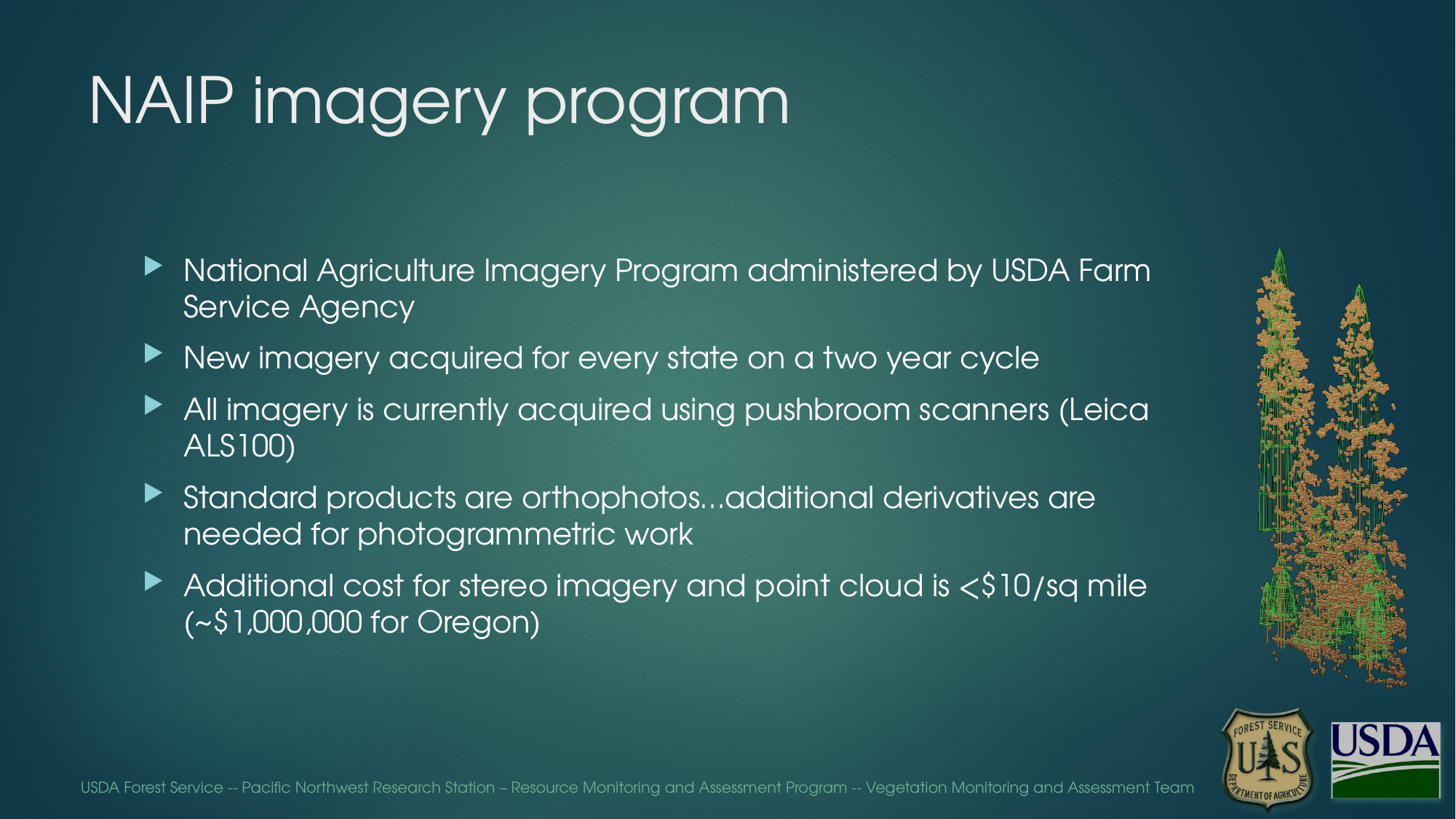

# NAIP imagery program
National Agriculture Imagery Program administered by USDA Farm Service Agency
New imagery acquired for every state on a two year cycle
All imagery is currently acquired using pushbroom scanners (Leica ALS100)
Standard products are orthophotos…additional derivatives are needed for photogrammetric work
Additional cost for stereo imagery and point cloud is <$10/sq mile (~$1,000,000 for Oregon)